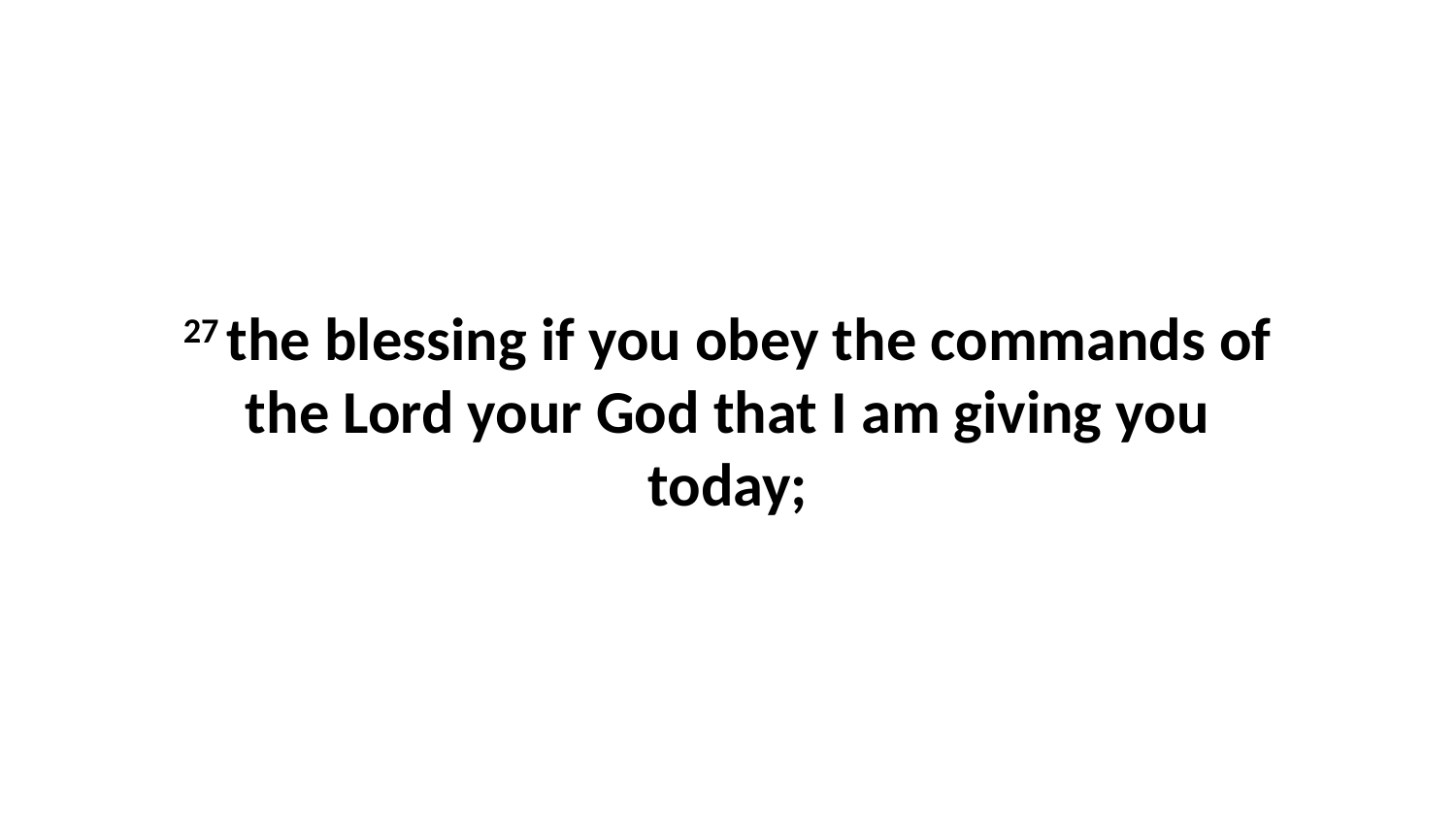

27 the blessing if you obey the commands of the Lord your God that I am giving you today;